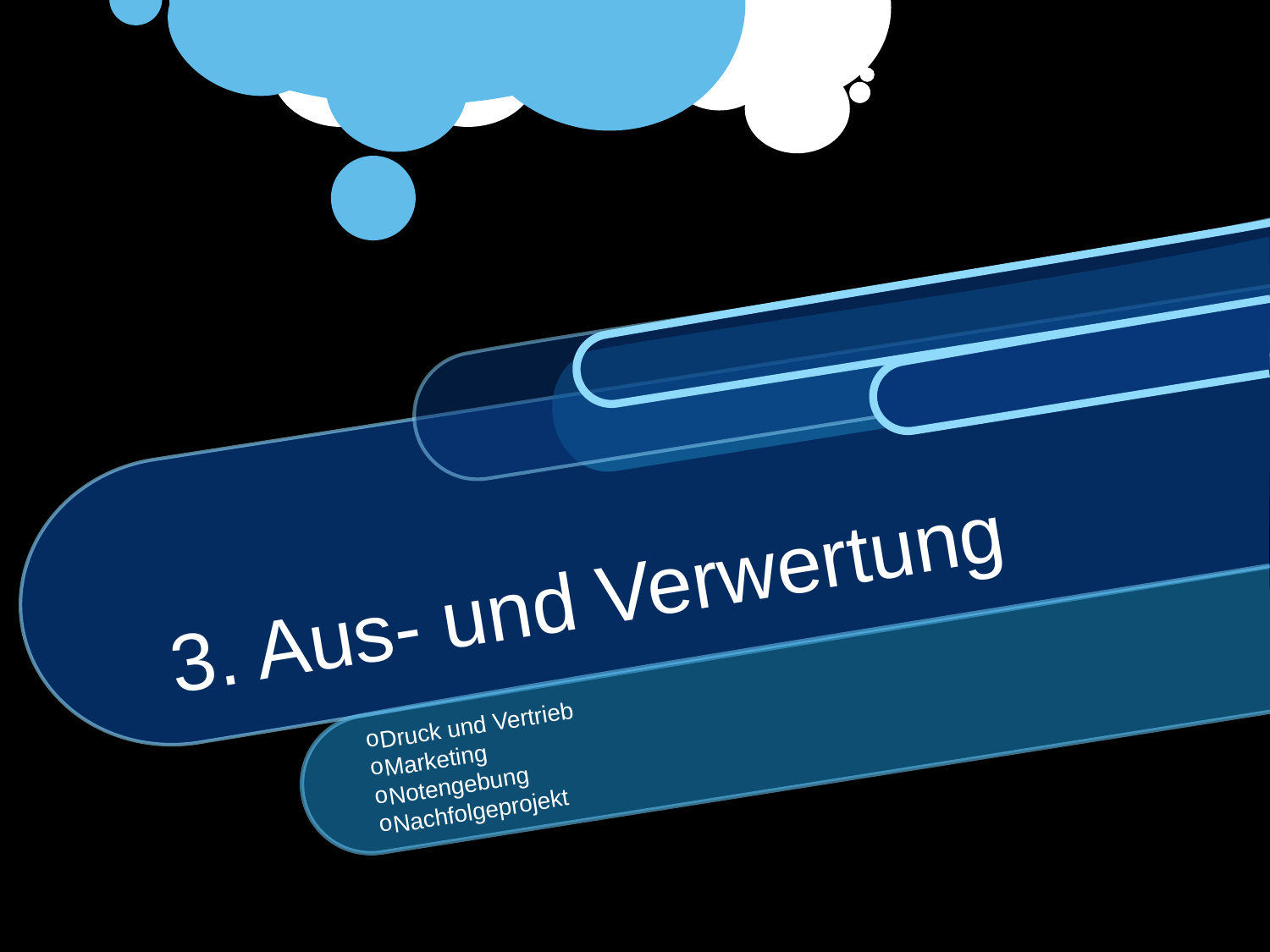

# 3. Aus- und Verwertung
 Druck und Vertrieb
 Marketing
 Notengebung
 Nachfolgeprojekt